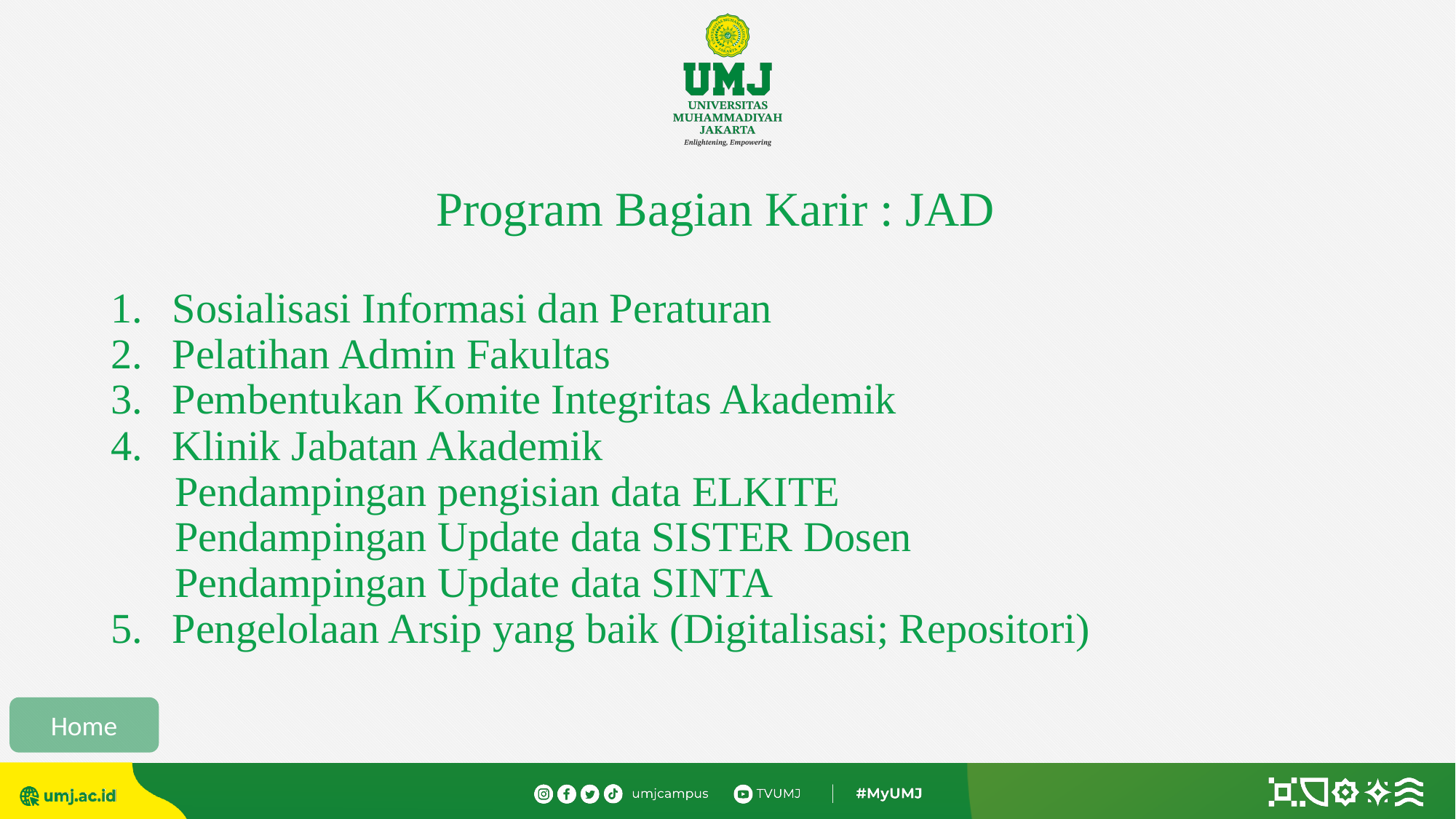

# Program Bagian Karir : JAD
Sosialisasi Informasi dan Peraturan
Pelatihan Admin Fakultas
Pembentukan Komite Integritas Akademik
Klinik Jabatan Akademik
Pendampingan pengisian data ELKITE
Pendampingan Update data SISTER Dosen
Pendampingan Update data SINTA
Pengelolaan Arsip yang baik (Digitalisasi; Repositori)
Home